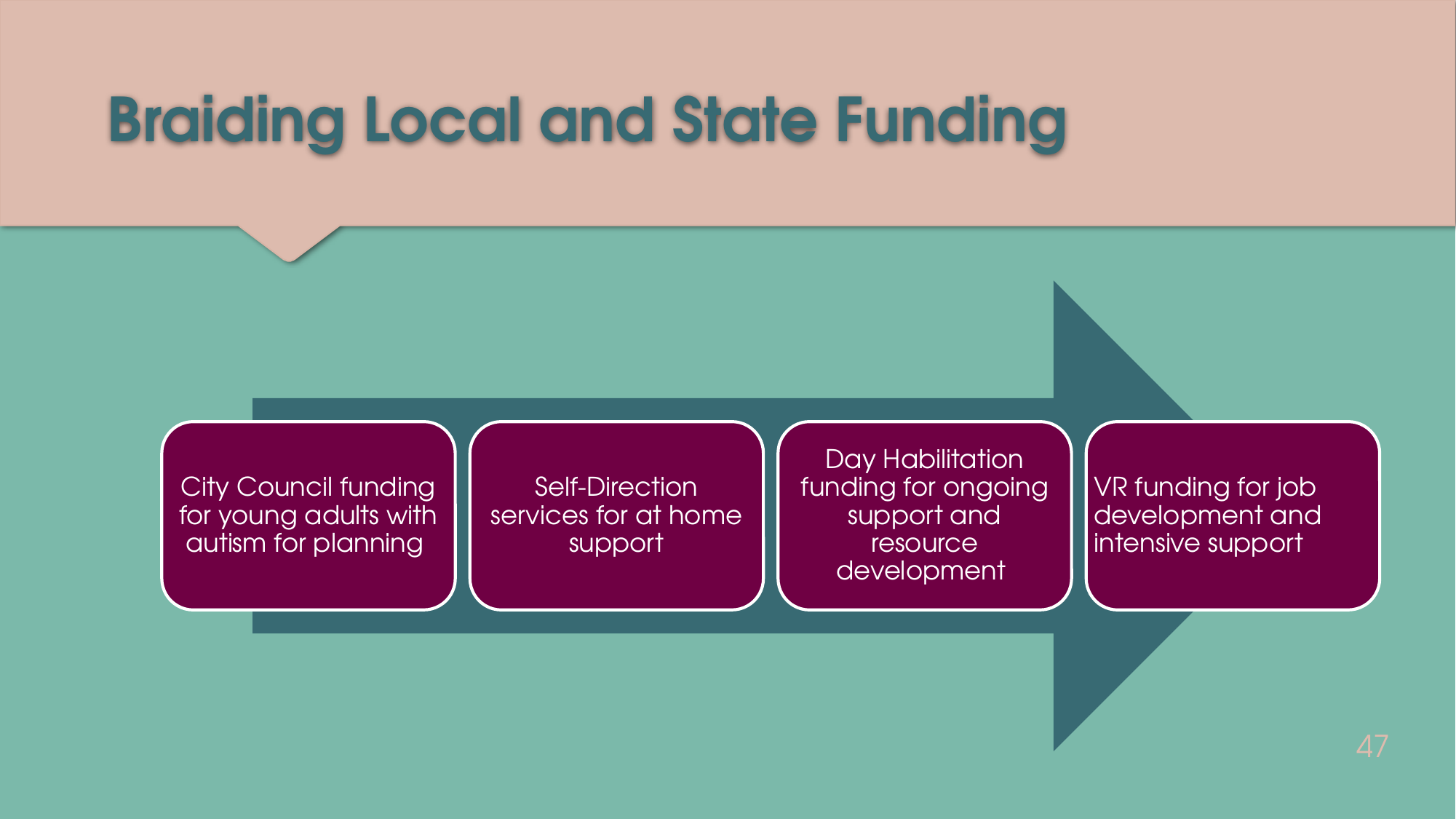

# Braiding Local and State Funding

City Council funding for young adults with autism for planning
Self-Direction services for at home support
Day Habilitation funding for ongoing support and resource development
VR funding for job development and intensive support
47